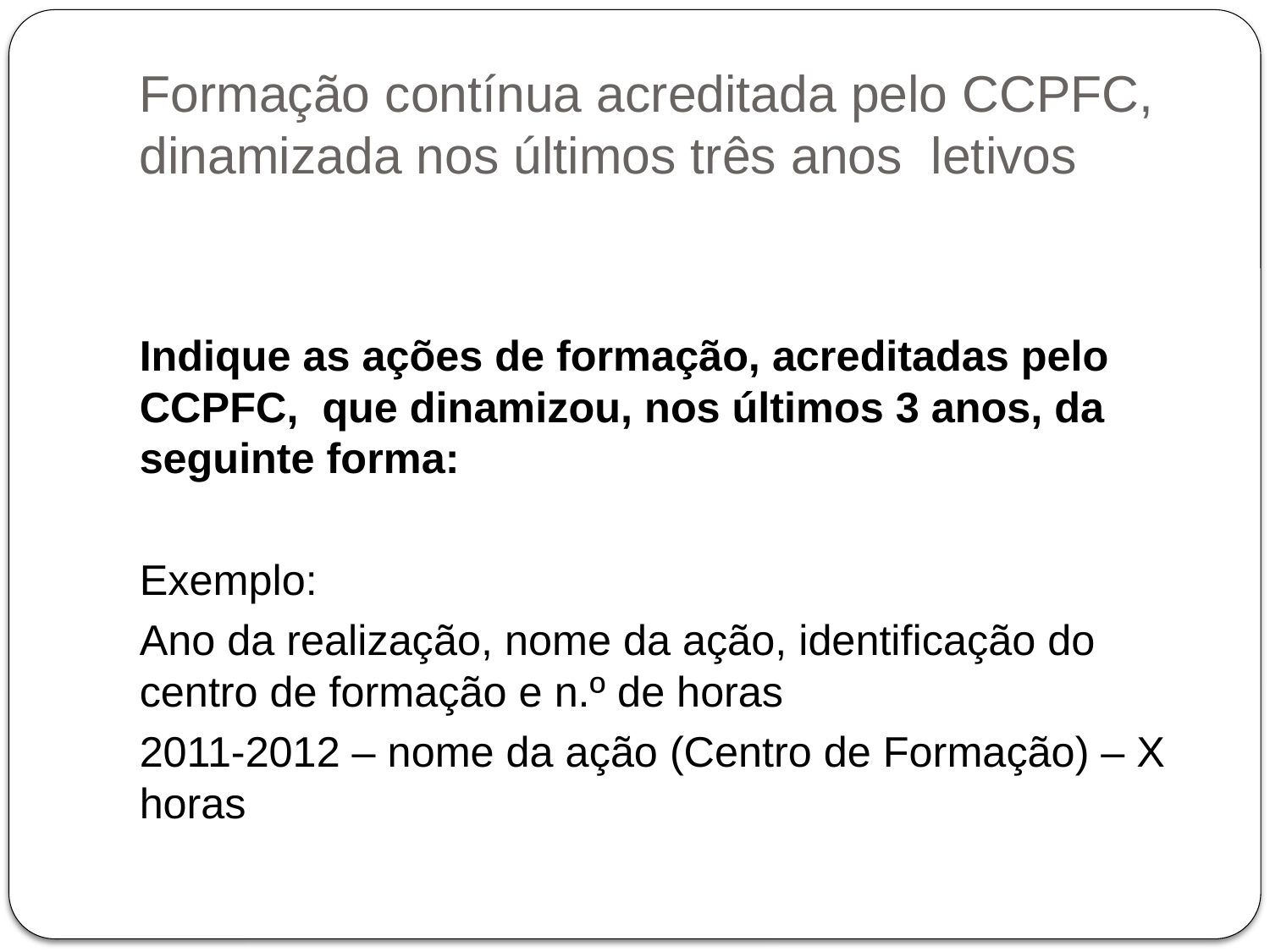

# Formação contínua acreditada pelo CCPFC, dinamizada nos últimos três anos  letivos

Indique as ações de formação, acreditadas pelo CCPFC,  que dinamizou, nos últimos 3 anos, da seguinte forma:

Exemplo:
Ano da realização, nome da ação, identificação do centro de formação e n.º de horas
2011-2012 – nome da ação (Centro de Formação) – X horas